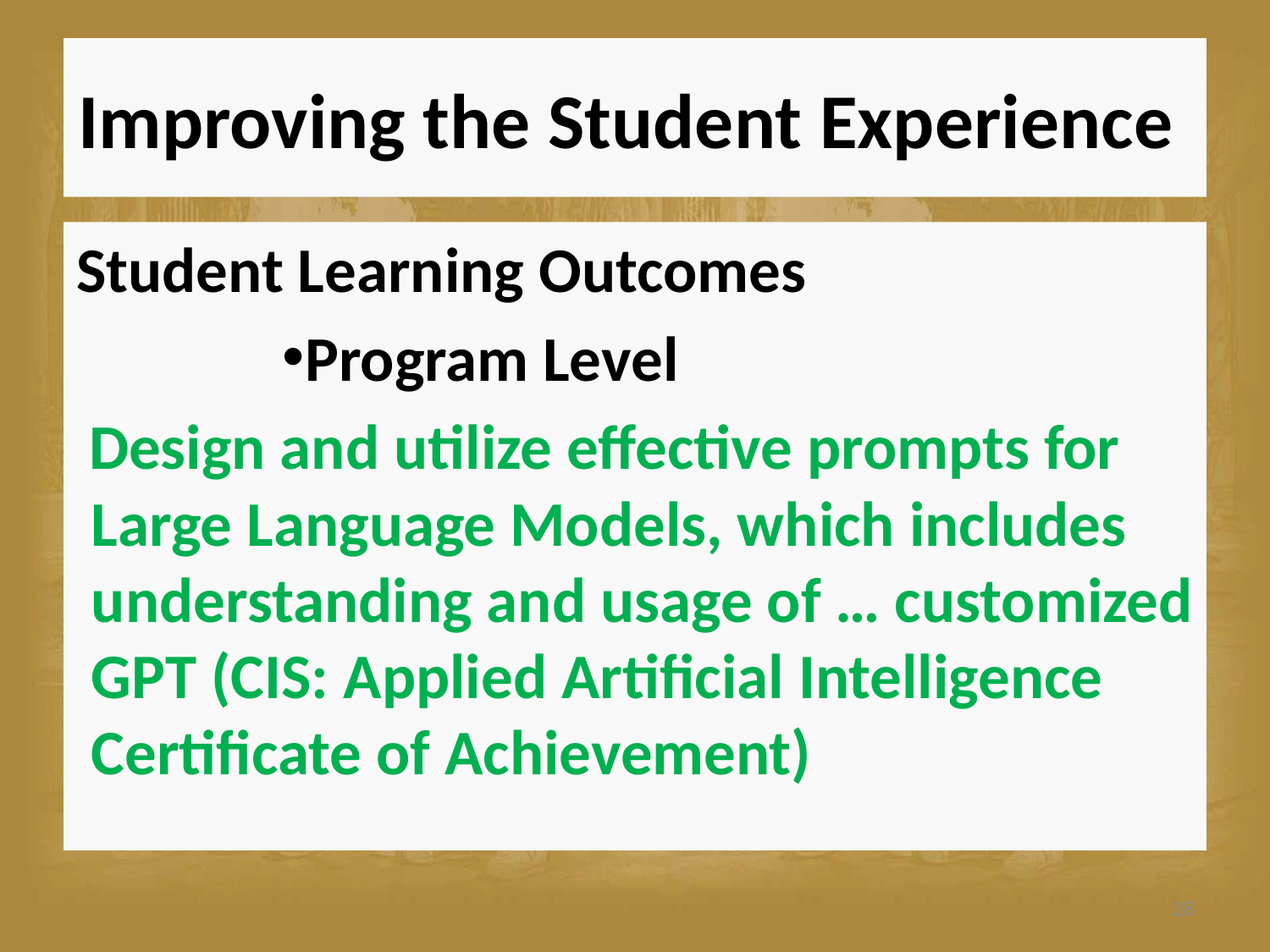

# Improving the Student Experience
Student Learning Outcomes
Program Level
 Design and utilize effective prompts for Large Language Models, which includes understanding and usage of … customized GPT (CIS: Applied Artificial Intelligence Certificate of Achievement)
28